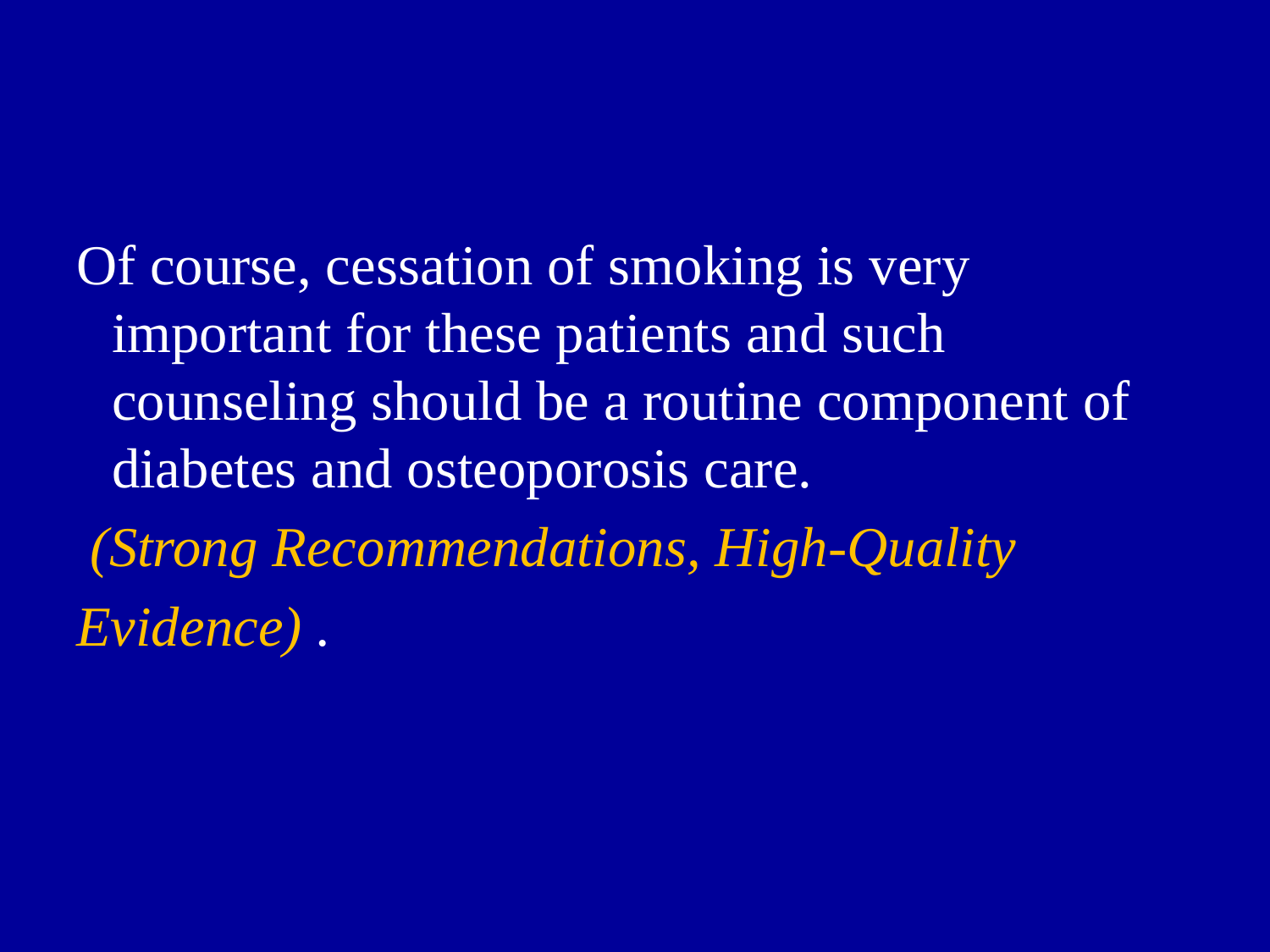

Of course, cessation of smoking is very important for these patients and such counseling should be a routine component of diabetes and osteoporosis care.
 (Strong Recommendations, High-Quality
Evidence) .